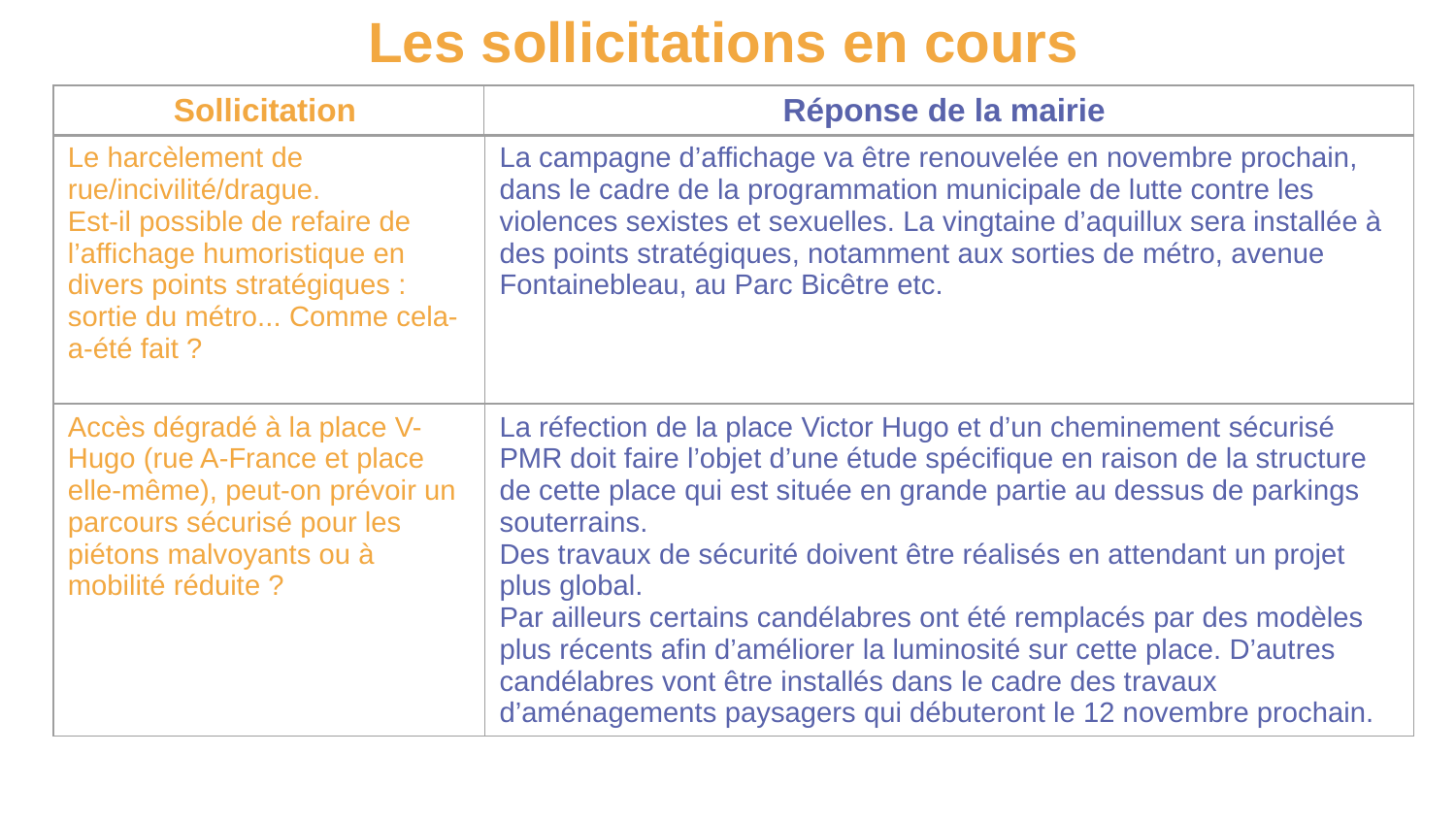

Les sollicitations en cours
| Sollicitation | Réponse de la mairie |
| --- | --- |
| Le harcèlement de rue/incivilité/drague. Est-il possible de refaire de l’affichage humoristique en divers points stratégiques : sortie du métro... Comme cela-a-été fait ? | La campagne d’affichage va être renouvelée en novembre prochain, dans le cadre de la programmation municipale de lutte contre les violences sexistes et sexuelles. La vingtaine d’aquillux sera installée à des points stratégiques, notamment aux sorties de métro, avenue Fontainebleau, au Parc Bicêtre etc. |
| --- | --- |
| Accès dégradé à la place V-Hugo (rue A-France et place elle-même), peut-on prévoir un parcours sécurisé pour les piétons malvoyants ou à mobilité réduite ? | La réfection de la place Victor Hugo et d’un cheminement sécurisé PMR doit faire l’objet d’une étude spécifique en raison de la structure de cette place qui est située en grande partie au dessus de parkings souterrains. Des travaux de sécurité doivent être réalisés en attendant un projet plus global. Par ailleurs certains candélabres ont été remplacés par des modèles plus récents afin d’améliorer la luminosité sur cette place. D’autres candélabres vont être installés dans le cadre des travaux d’aménagements paysagers qui débuteront le 12 novembre prochain. |